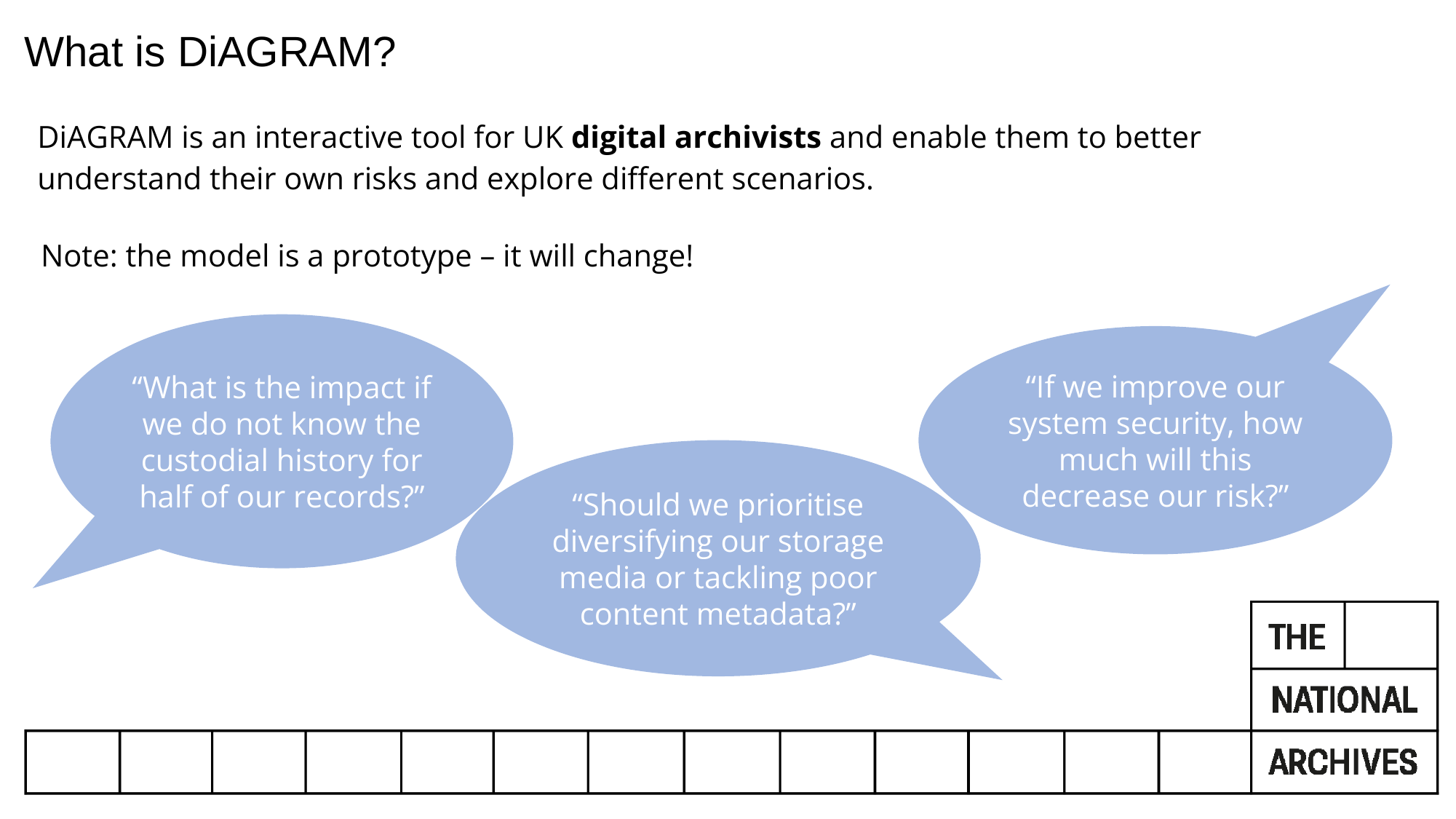

What is DiAGRAM?
DiAGRAM is an interactive tool for UK digital archivists and enable them to better understand their own risks and explore different scenarios.
Note: the model is a prototype – it will change!
“What is the impact if we do not know the custodial history for half of our records?”
“If we improve our system security, how much will this decrease our risk?”
“Should we prioritise diversifying our storage media or tackling poor content metadata?”